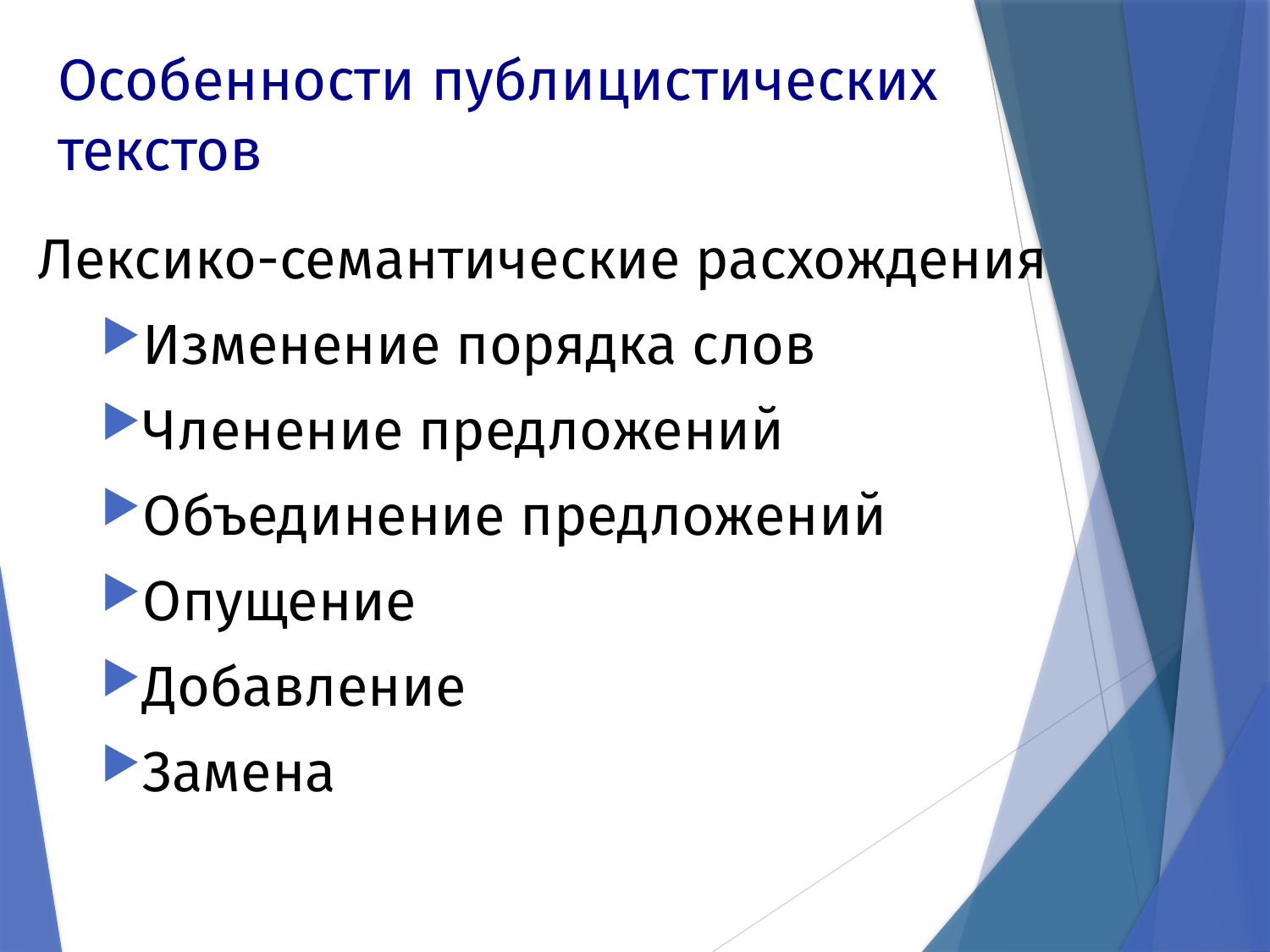

# Особенности публицистических текстов
Лексико-семантические расхождения
Изменение порядка слов
Членение предложений
Объединение предложений
Опущение
Добавление
Замена